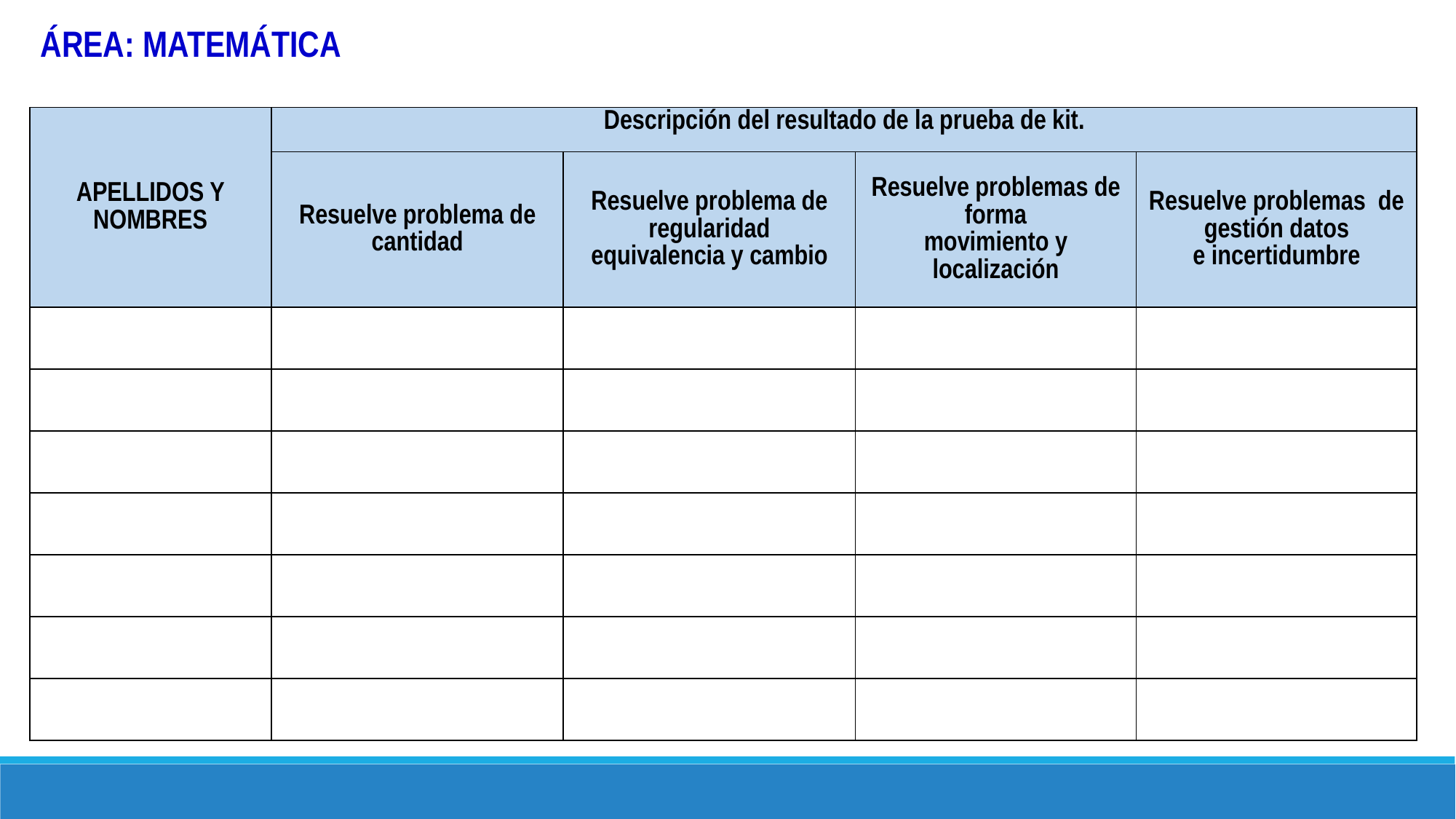

ÁREA: MATEMÁTICA
| APELLIDOS Y NOMBRES | Descripción del resultado de la prueba de kit. |  |  |  |
| --- | --- | --- | --- | --- |
|  | Resuelve problema de cantidad | Resuelve problema de regularidad equivalencia y cambio | Resuelve problemas de forma movimiento y localización | Resuelve problemas de gestión datos e incertidumbre |
|  |  |  |  |  |
|  |  |  |  |  |
|  |  |  |  |  |
|  |  |  |  |  |
|  |  |  |  |  |
|  |  |  |  |  |
|  |  |  |  |  |